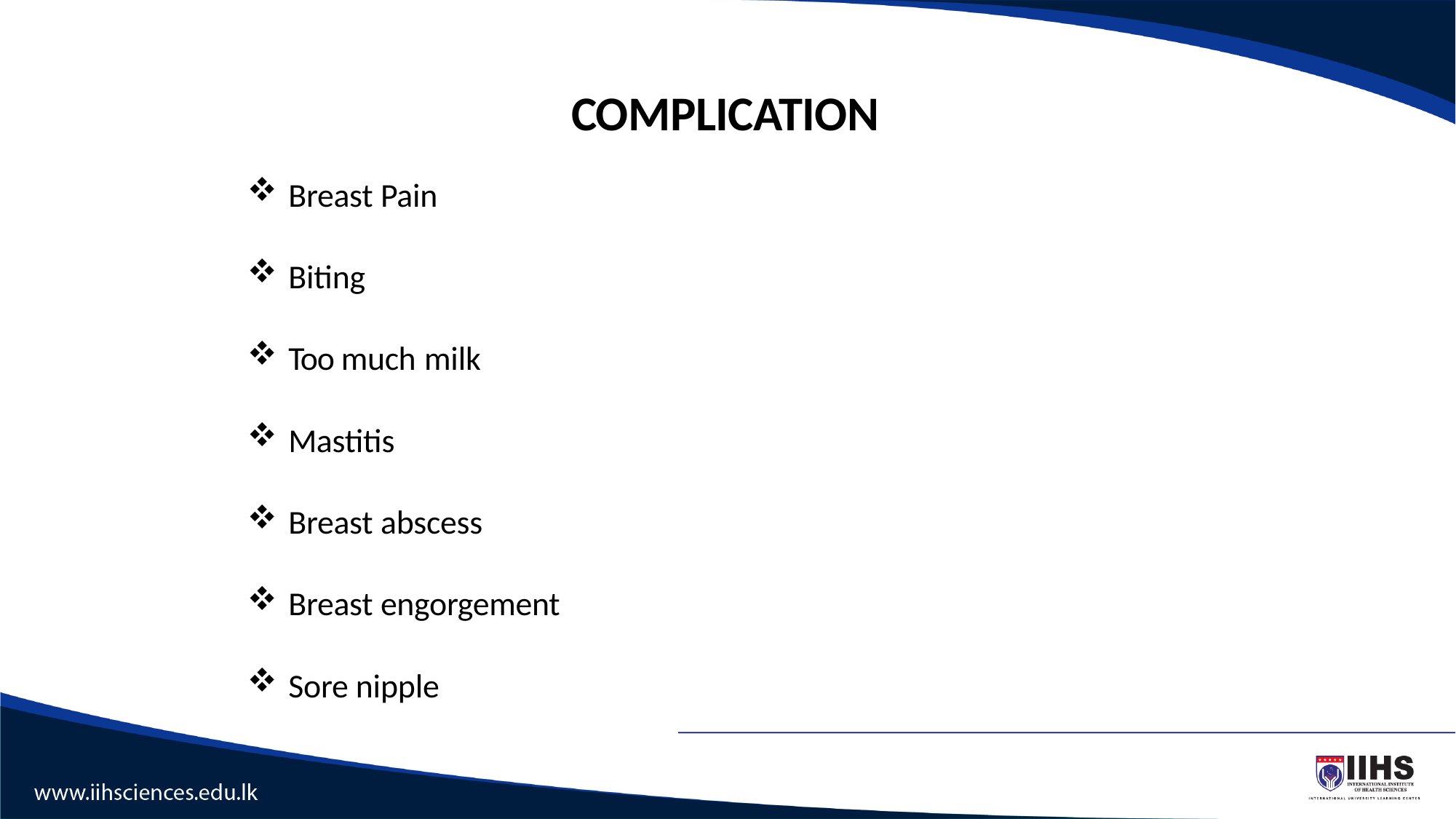

# COMPLICATION
Breast Pain

Biting

Too much milk

Mastitis

Breast abscess

Breast engorgement

Sore nipple